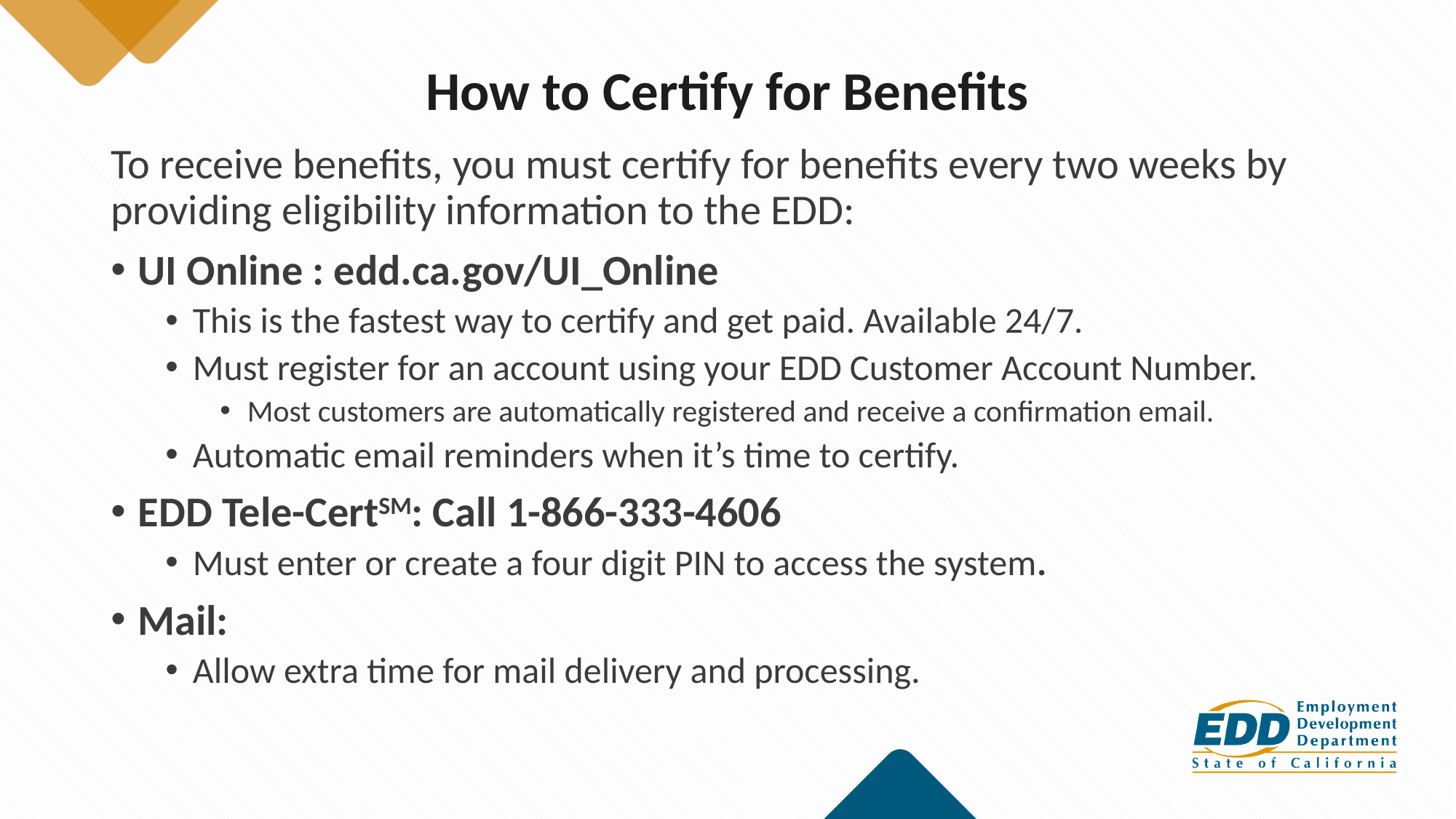

# How to Certify for Benefits
To receive benefits, you must certify for benefits every two weeks by providing eligibility information to the EDD:
UI Online : edd.ca.gov/UI_Online
This is the fastest way to certify and get paid. Available 24/7.
Must register for an account using your EDD Customer Account Number.
Most customers are automatically registered and receive a confirmation email.
Automatic email reminders when it’s time to certify.
EDD Tele-CertSM: Call 1-866-333-4606
Must enter or create a four digit PIN to access the system.
Mail:
Allow extra time for mail delivery and processing.